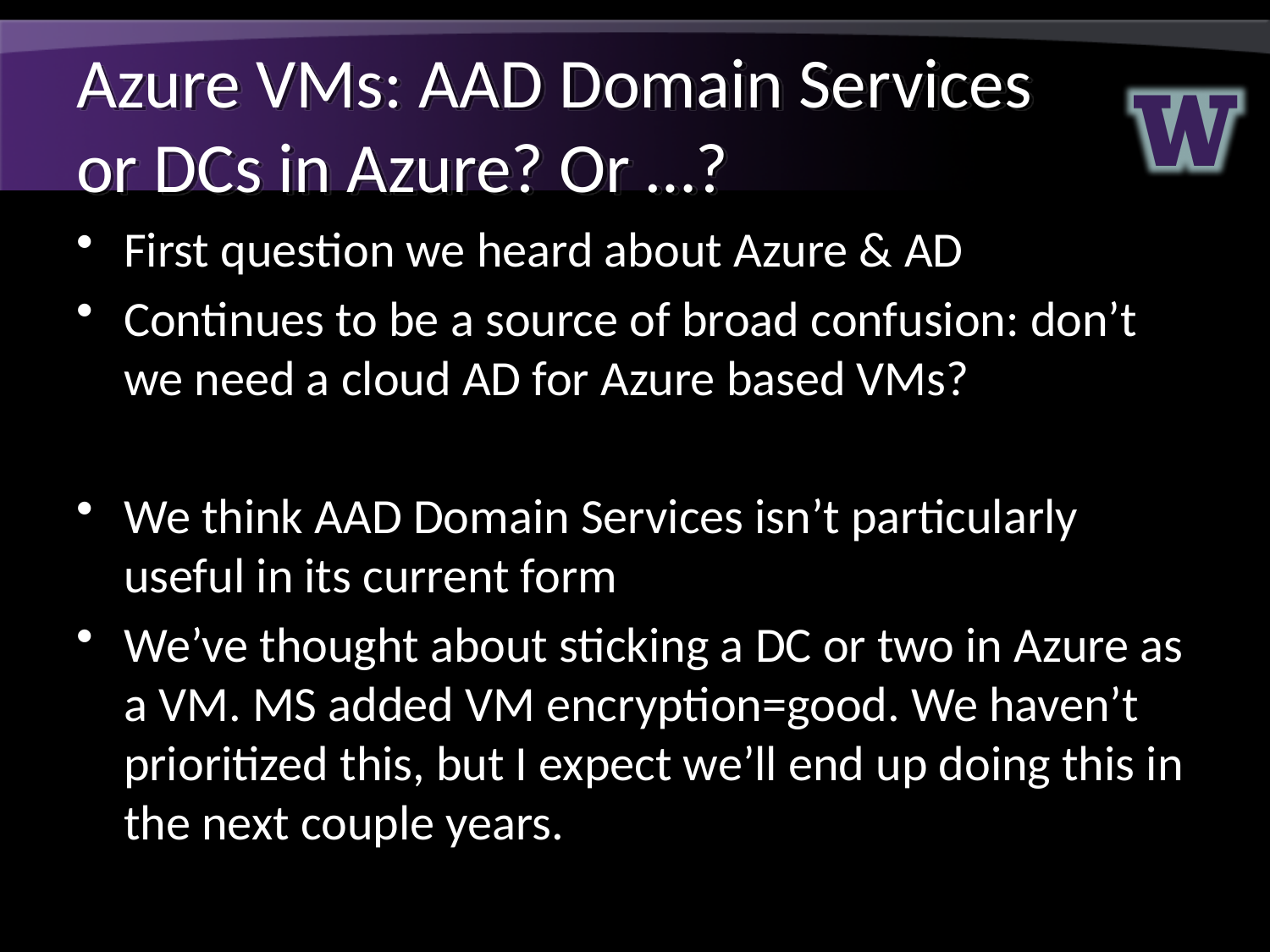

# Azure VMs: AAD Domain Services or DCs in Azure? Or …?
First question we heard about Azure & AD
Continues to be a source of broad confusion: don’t we need a cloud AD for Azure based VMs?

We think AAD Domain Services isn’t particularly useful in its current form
We’ve thought about sticking a DC or two in Azure as a VM. MS added VM encryption=good. We haven’t prioritized this, but I expect we’ll end up doing this in the next couple years.